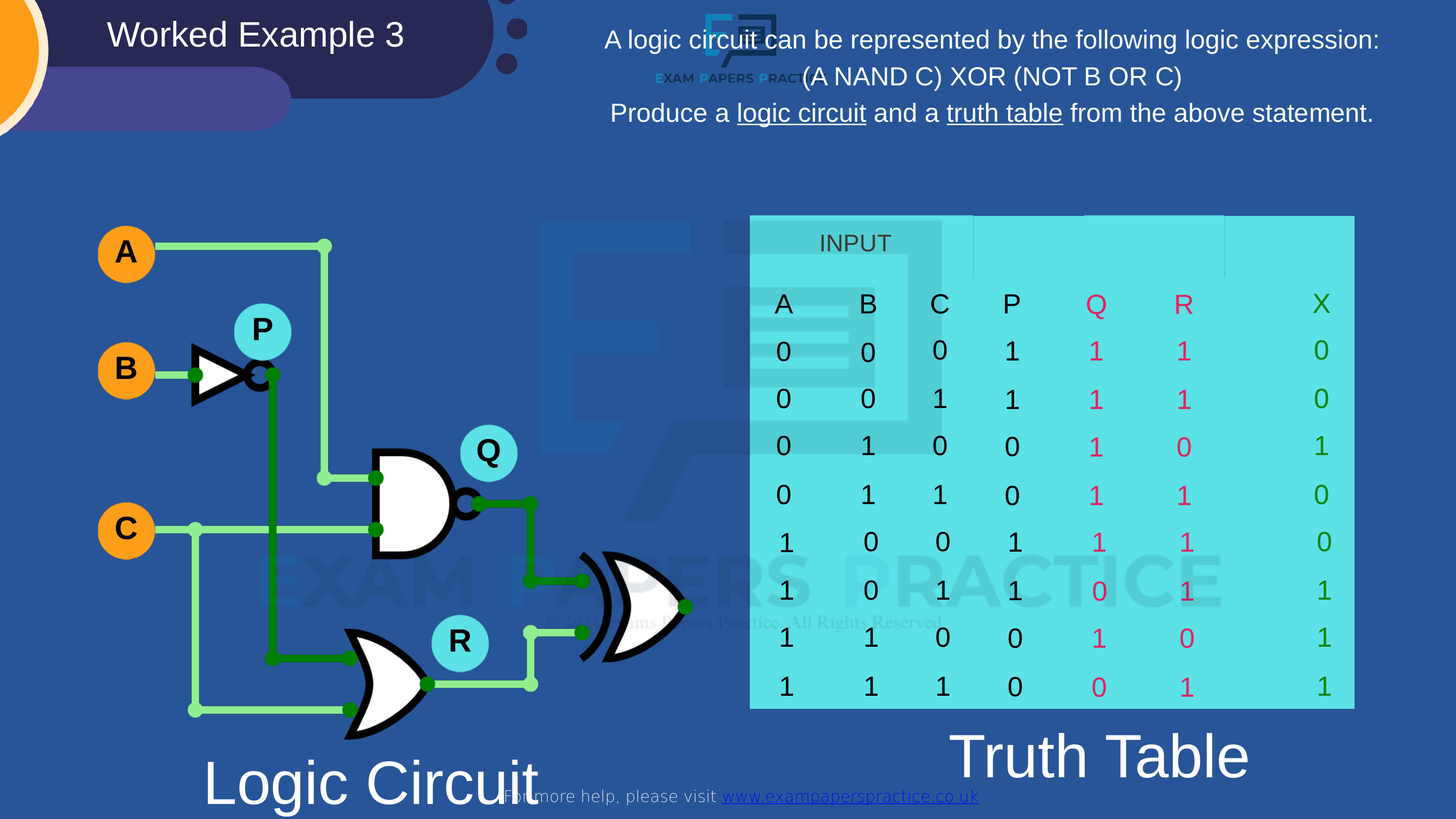

Worked Example 3

For more help, please visit www.exampaperspractice.co.uk
A logic circuit can be represented by the following logic expression:
(A NAND C) XOR (NOT B OR C)
Produce a logic circuit and a truth table from the above statement.

|  |  |  |  |  |  |  |
| --- | --- | --- | --- | --- | --- | --- |
|  |  |  |  |  |  |  |
|  |  |  |  |  |  |  |
|  |  |  |  |  |  |  |
|  |  |  |  |  |  |  |
|  |  |  |  |  |  |  |
|  |  |  |  |  |  |  |
|  |  |  |  |  |  |  |
|  |  |  |  |  |  |  |
|  |  |  |  |  |  |  |

INPUT
A

X
B
A
C
P
Q
R
P

0
0
1
1
1
0
0
B

0
0
0
1
1
1
1
1
0
1
0
Q
0
1
0

0
0
1
1
0
1
1
C

0
0
0
1
1
1
1
1
1
0
1
1
1
0
R
1
1
1
0
0
1
0

1
1
1
1
0
0
1
Truth Table
Logic Circuit